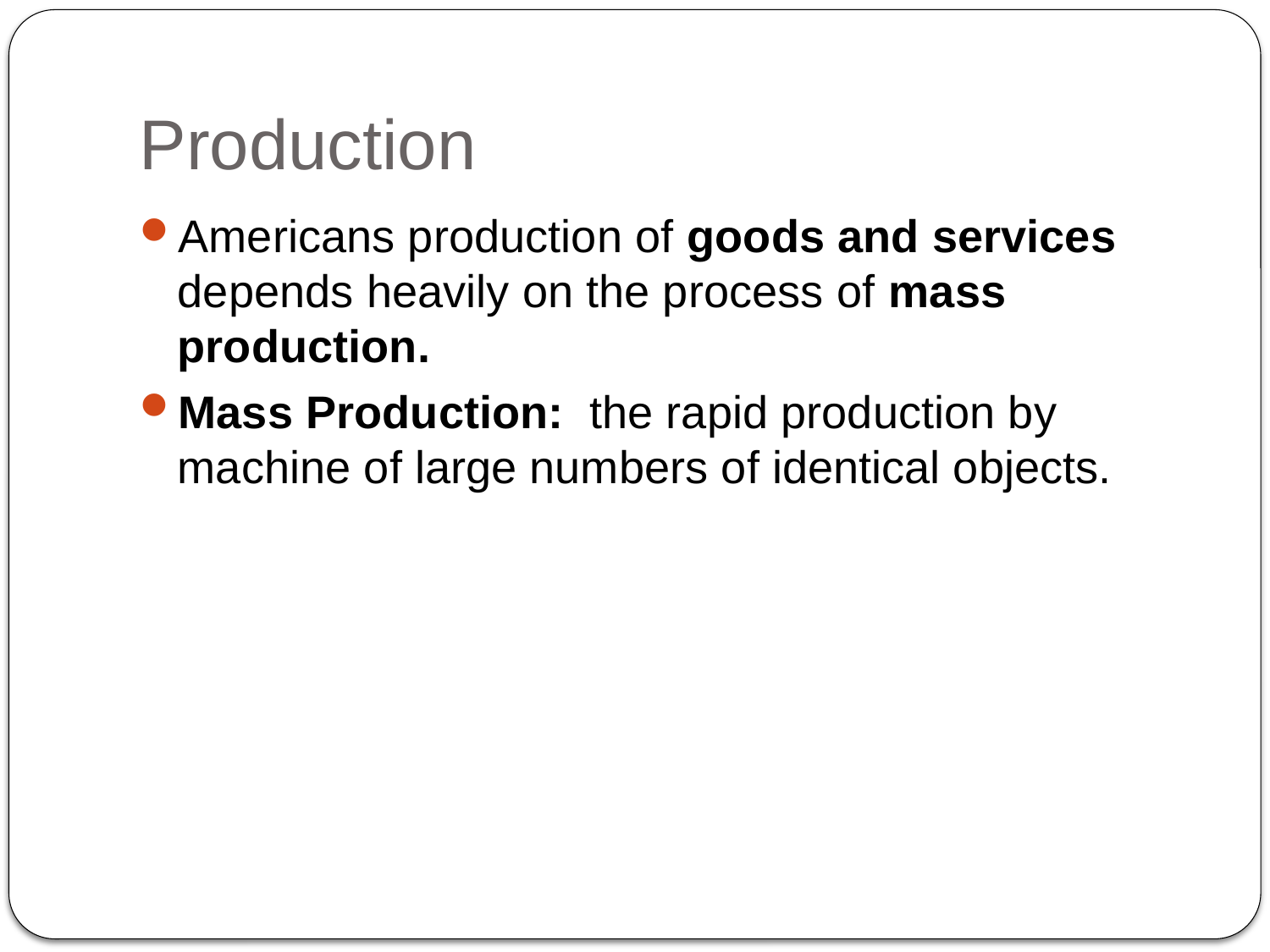

# Production
Americans production of goods and services depends heavily on the process of mass production.
Mass Production:  the rapid production by machine of large numbers of identical objects.